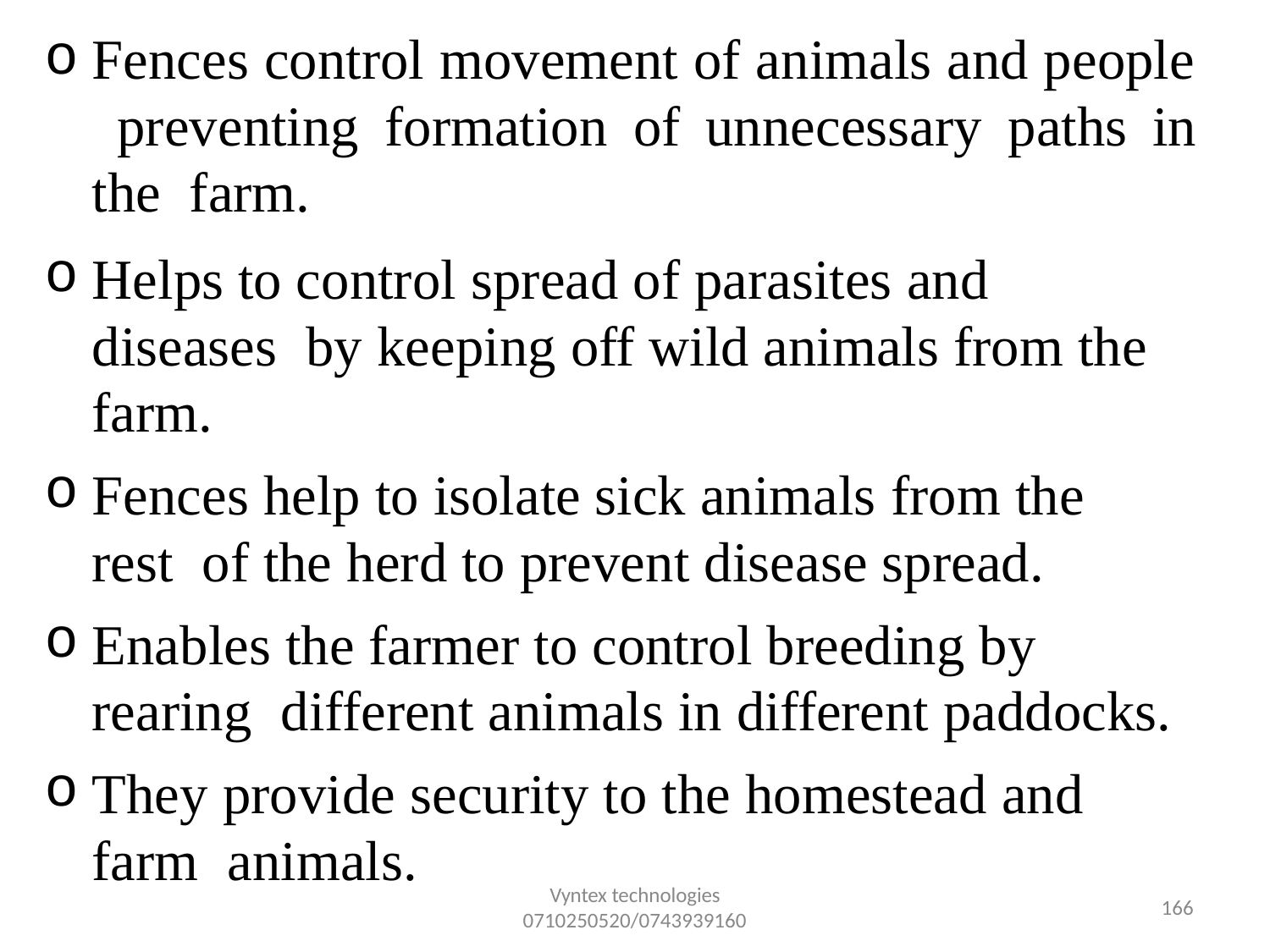

Fences control movement of animals and people  preventing formation of unnecessary paths in the  farm.
Helps to control spread of parasites and diseases  by keeping off wild animals from the farm.
Fences help to isolate sick animals from the rest  of the herd to prevent disease spread.
Enables the farmer to control breeding by rearing  different animals in different paddocks.
They provide security to the homestead and farm  animals.
Vyntex technologies
0710250520/0743939160
166